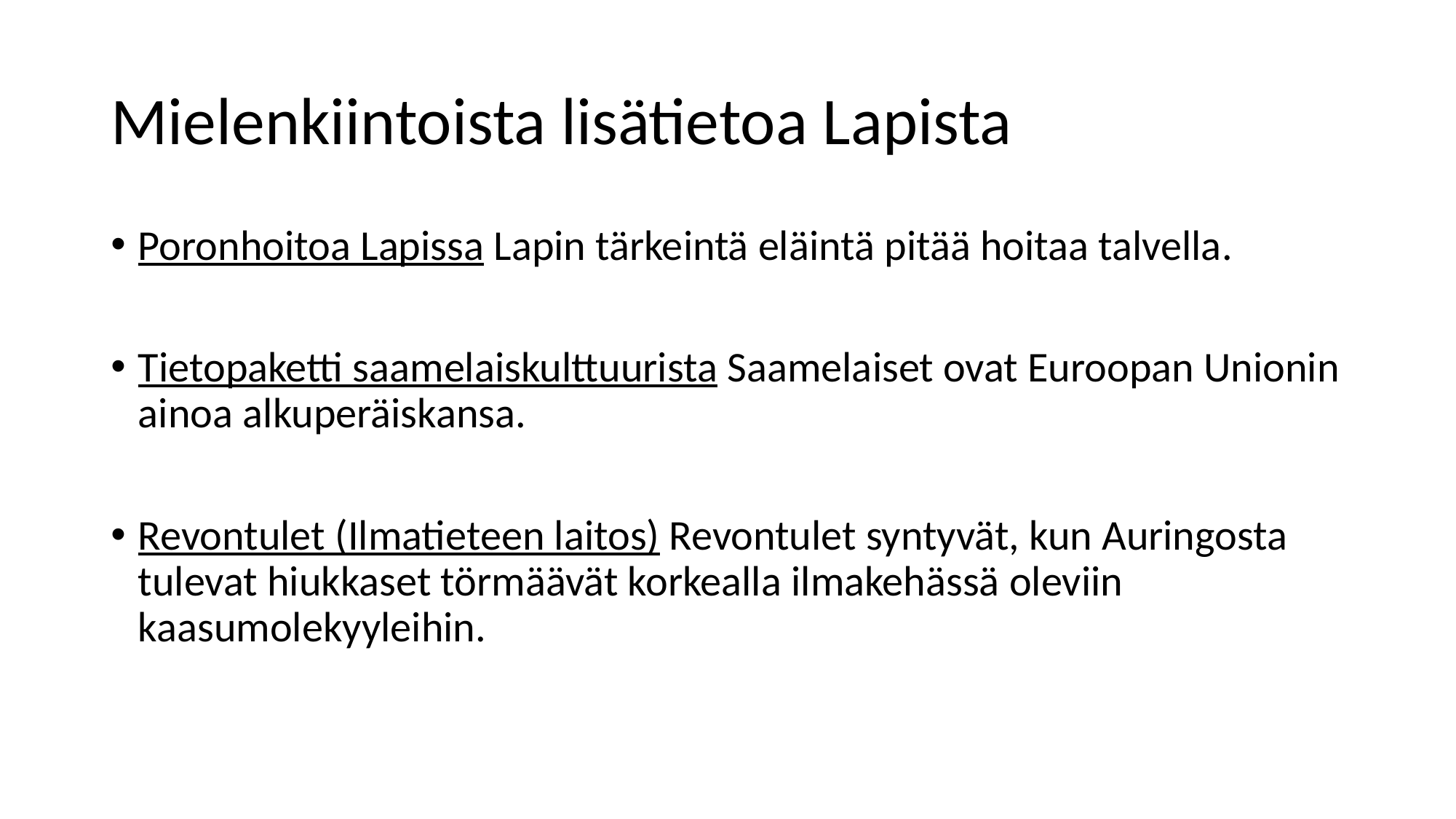

# Mielenkiintoista lisätietoa Lapista
Poronhoitoa Lapissa Lapin tärkeintä eläintä pitää hoitaa talvella.

Tietopaketti saamelaiskulttuurista Saamelaiset ovat Euroopan Unionin ainoa alkuperäiskansa.

Revontulet (Ilmatieteen laitos) Revontulet syntyvät, kun Auringosta tulevat hiukkaset törmäävät korkealla ilmakehässä oleviin kaasumolekyyleihin.